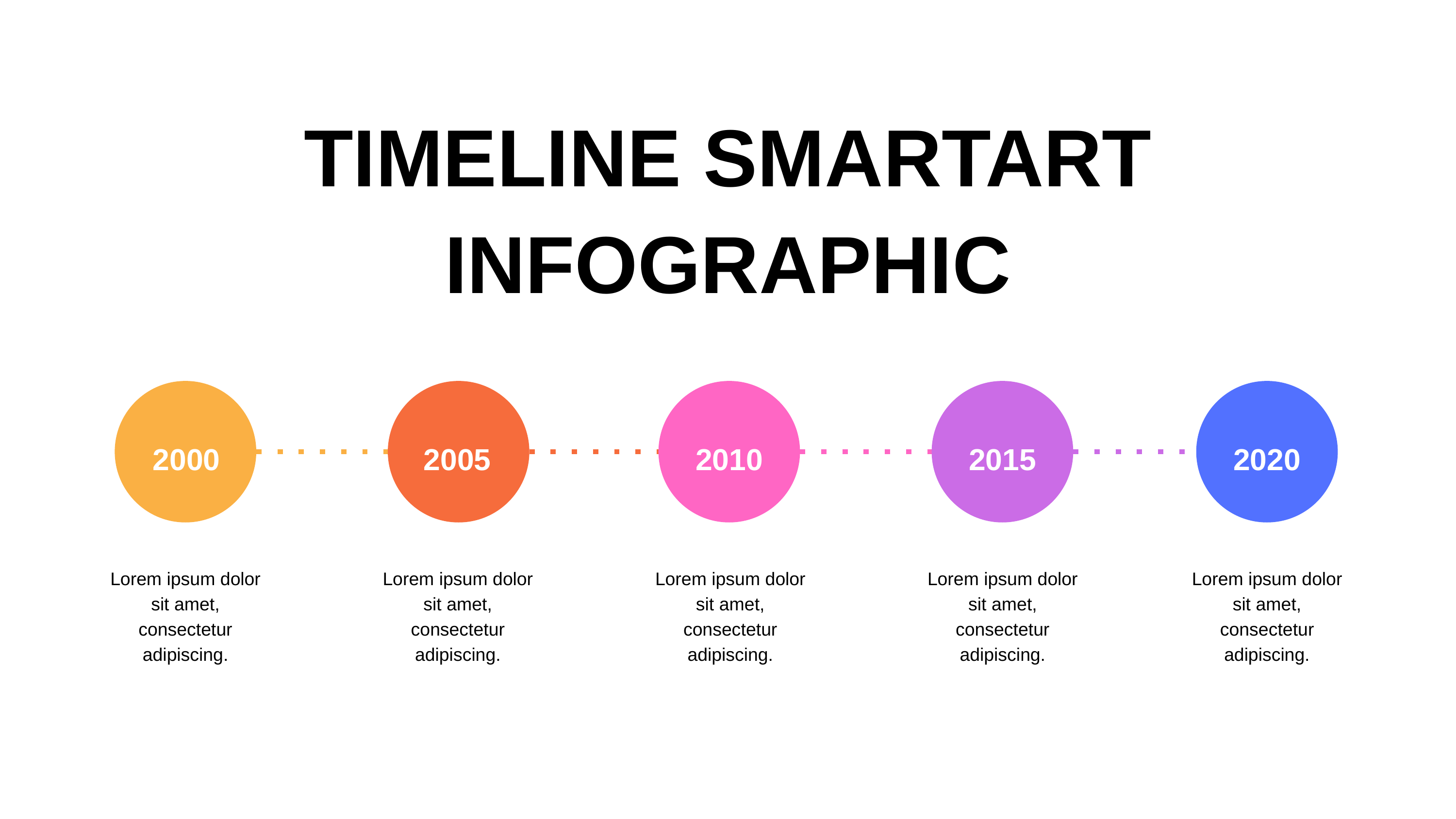

TIMELINE SMARTART
INFOGRAPHIC

2000
2005
2010
2015
2020
Lorem ipsum dolor sit amet, consectetur adipiscing.
Lorem ipsum dolor sit amet, consectetur adipiscing.
Lorem ipsum dolor sit amet, consectetur adipiscing.
Lorem ipsum dolor sit amet, consectetur adipiscing.
Lorem ipsum dolor sit amet, consectetur adipiscing.